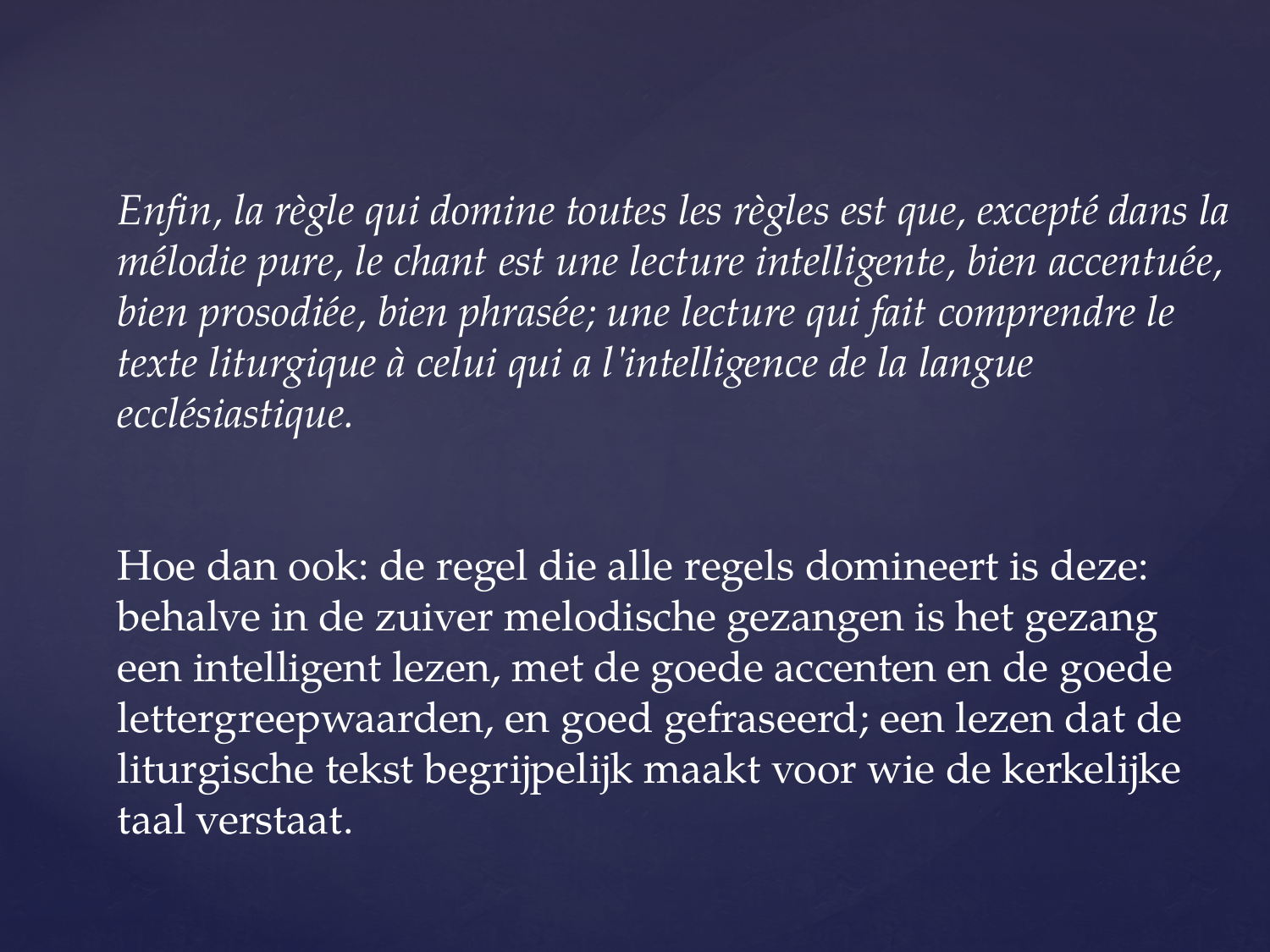

Enfin, la règle qui domine toutes les règles est que, excepté dans la mélodie pure, le chant est une lecture intelligente, bien accentuée, bien prosodiée, bien phrasée; une lecture qui fait comprendre le texte liturgique à celui qui a l'intelligence de la langue ecclésiastique.

Hoe dan ook: de regel die alle regels domineert is deze: behalve in de zuiver melodische gezangen is het gezang een intelligent lezen, met de goede accenten en de goede lettergreepwaarden, en goed gefraseerd; een lezen dat de liturgische tekst begrijpelijk maakt voor wie de kerkelijke taal verstaat.